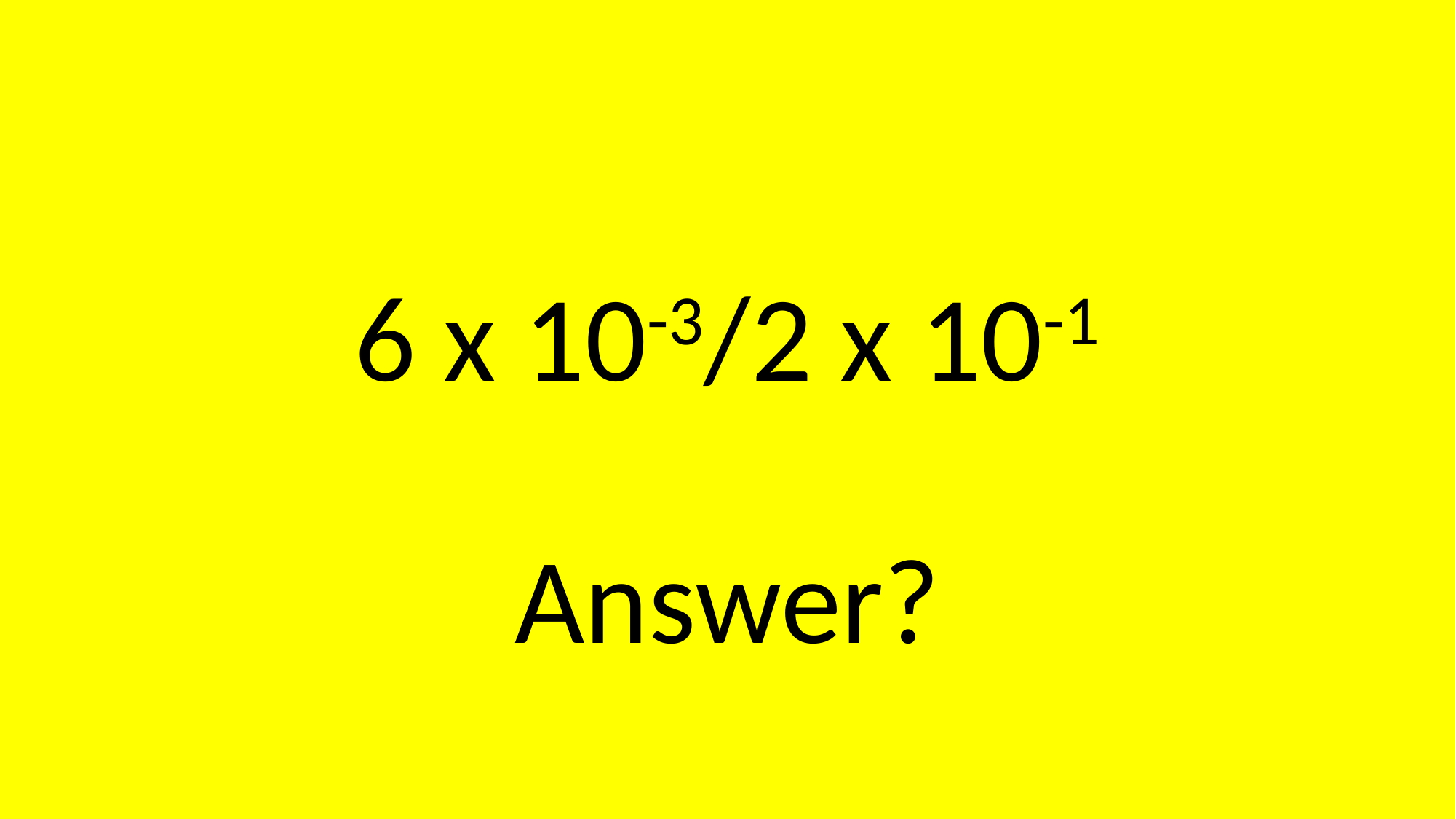

# 6 x 10-3/2 x 10-1 Answer?